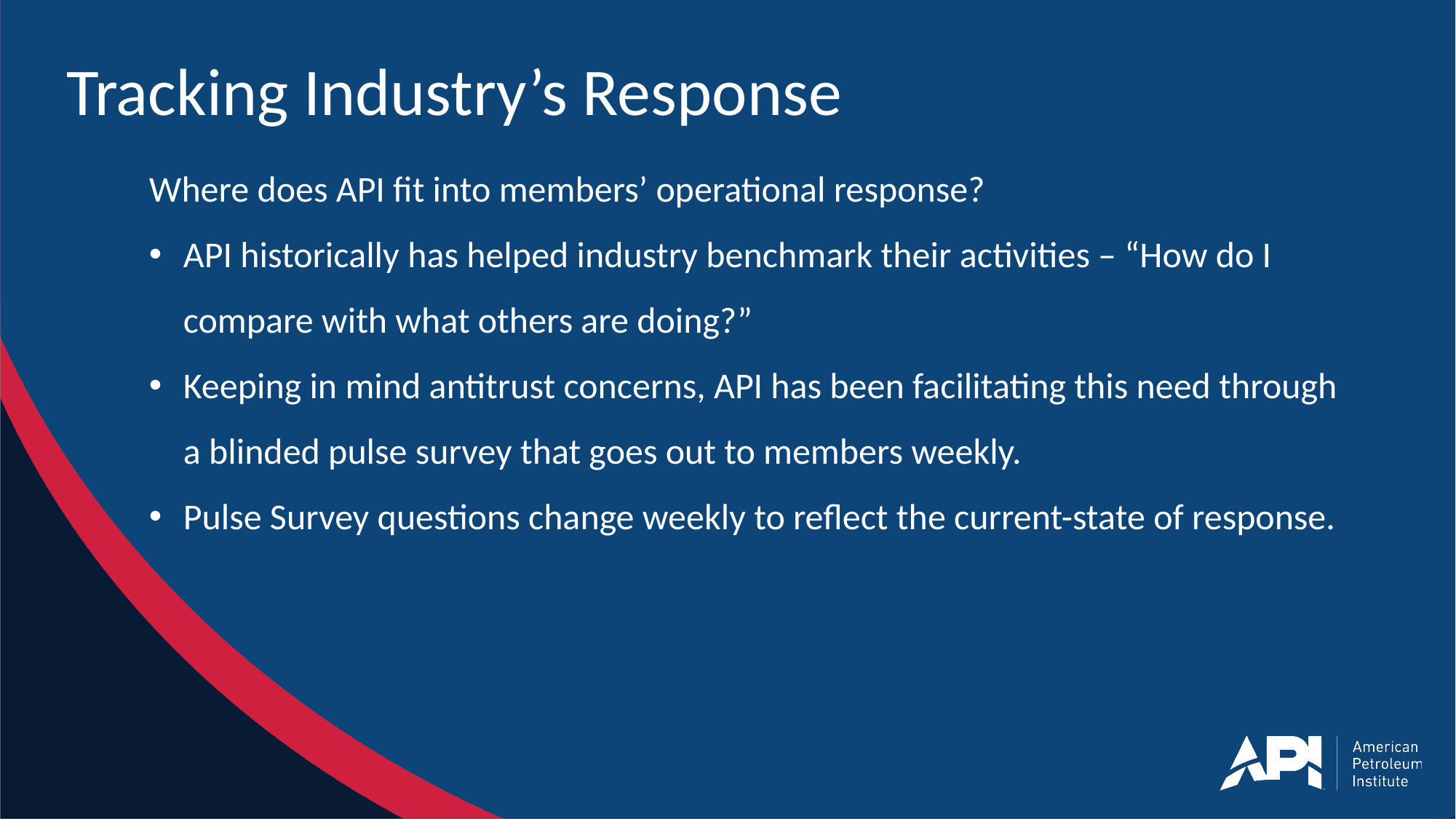

# Tracking Industry’s Response
Where does API fit into members’ operational response?
API historically has helped industry benchmark their activities – “How do I compare with what others are doing?”
Keeping in mind antitrust concerns, API has been facilitating this need through a blinded pulse survey that goes out to members weekly.
Pulse Survey questions change weekly to reflect the current-state of response.